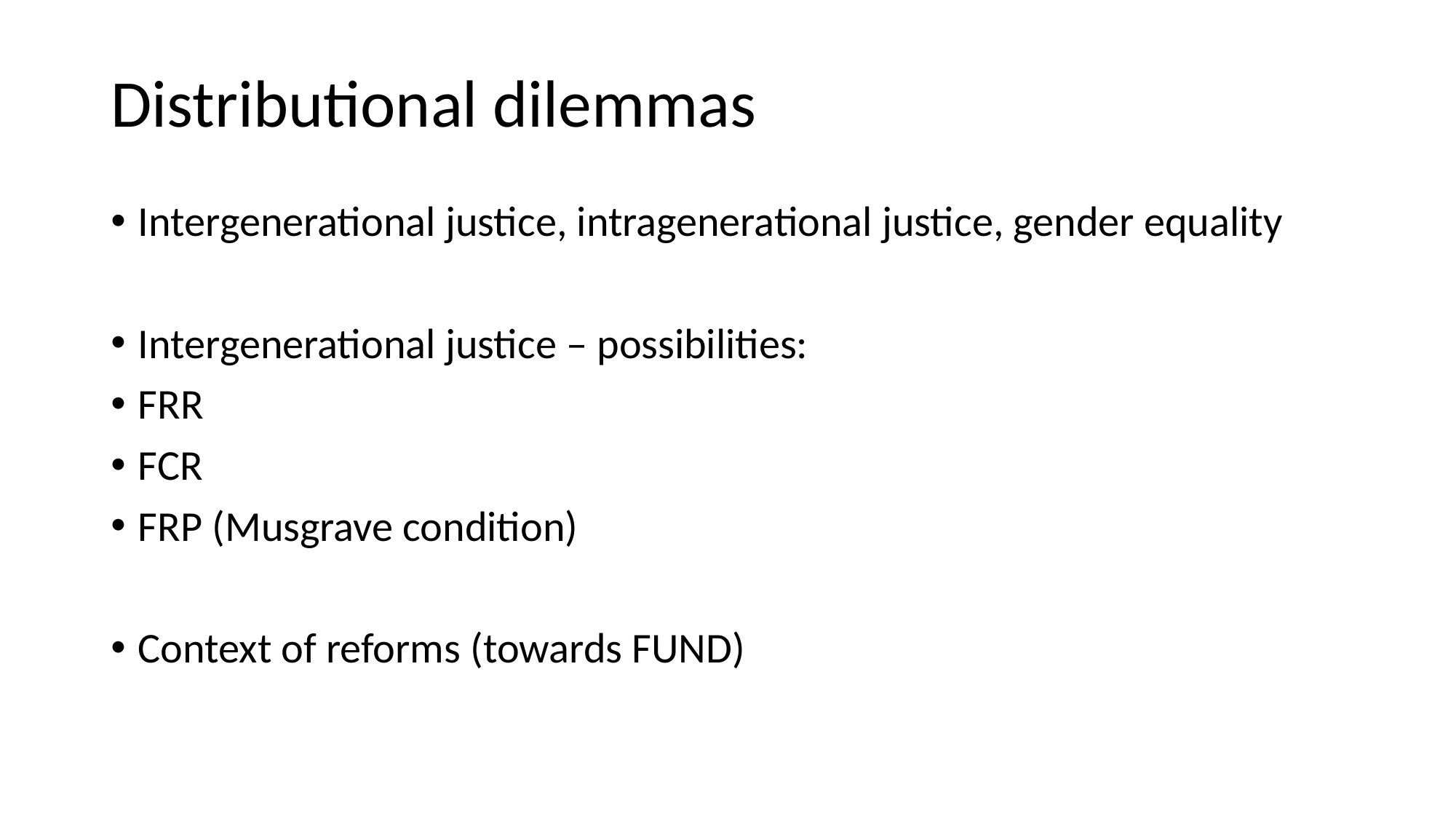

# Distributional dilemmas
Intergenerational justice, intragenerational justice, gender equality

Intergenerational justice – possibilities:
FRR
FCR
FRP (Musgrave condition)

Context of reforms (towards FUND)